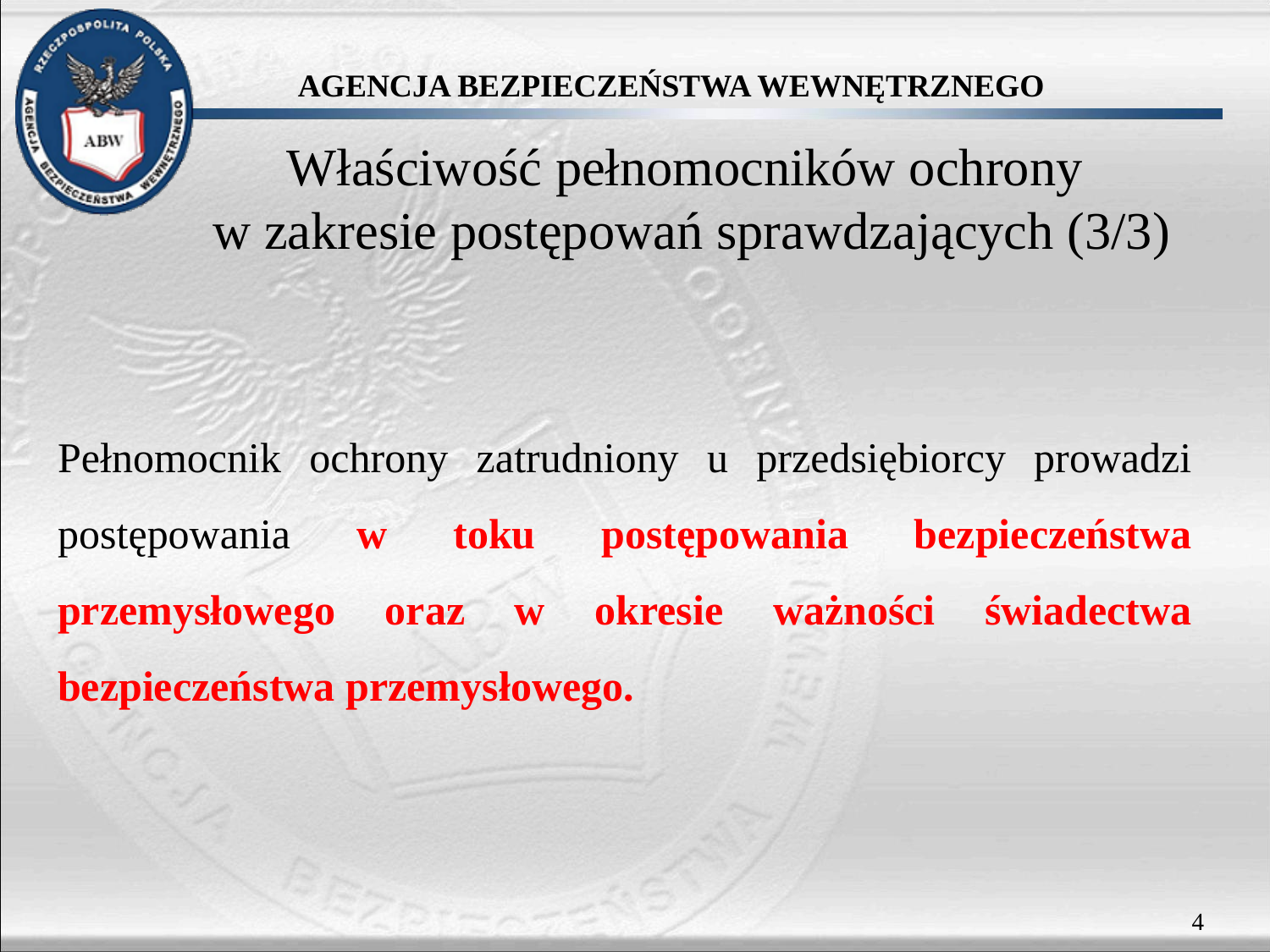

# Właściwość pełnomocników ochrony w zakresie postępowań sprawdzających (3/3)
Pełnomocnik ochrony zatrudniony u przedsiębiorcy prowadzi postępowania w toku postępowania bezpieczeństwa przemysłowego oraz w okresie ważności świadectwa bezpieczeństwa przemysłowego.
4